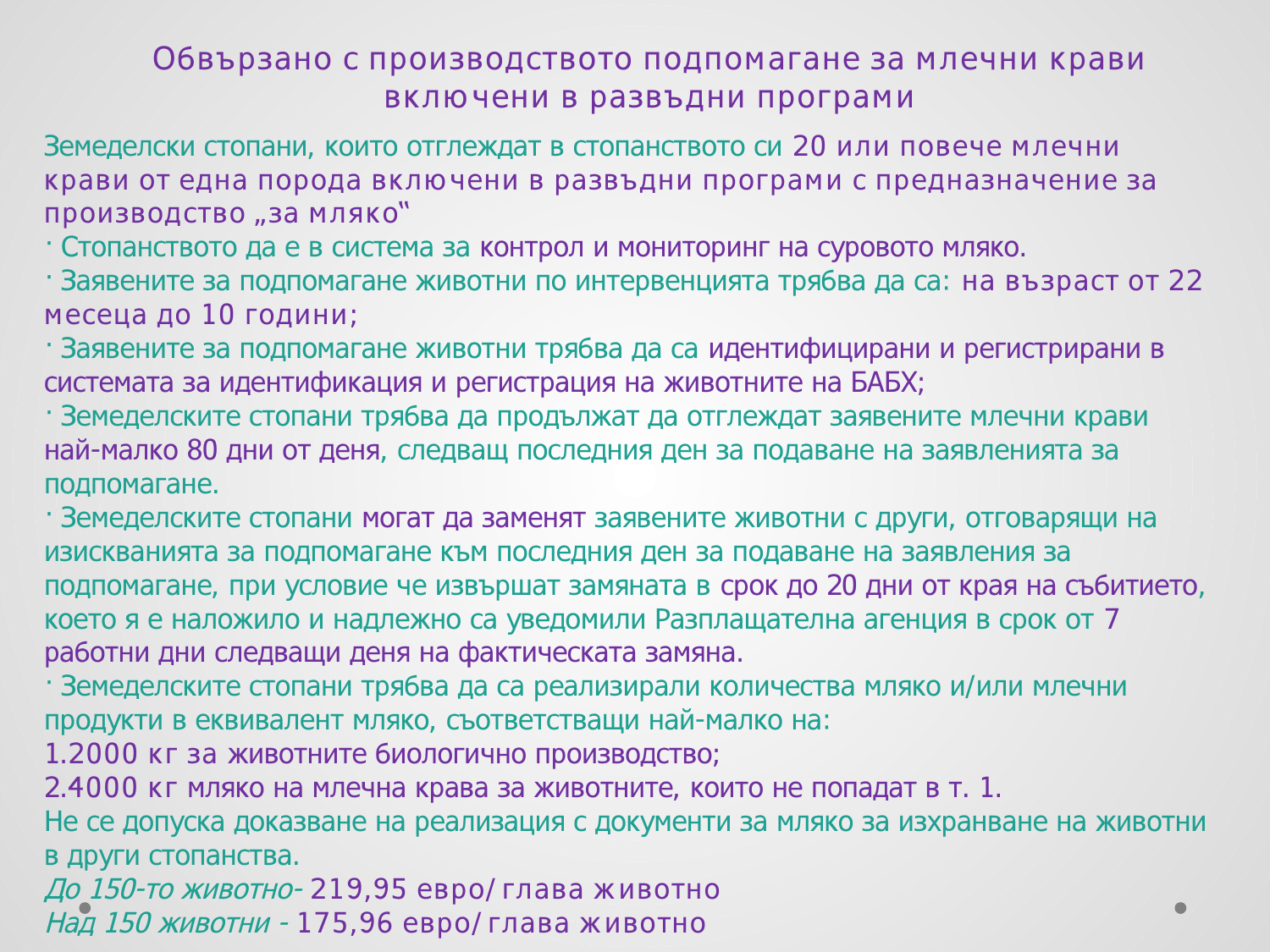

Обвързано с производството подпомагане за млечни крави включени в развъдни програми
Земеделски стопани, които отглеждат в стопанството си 20 или повече млечни крави от една порода включени в развъдни програми с предназначение за производство „за мляко“
· Стопанството да е в система за контрол и мониторинг на суровото мляко.
· Заявените за подпомагане животни по интервенцията трябва да са: на възраст от 22 месеца до 10 години;
· Заявените за подпомагане животни трябва да са идентифицирани и регистрирани в системата за идентификация и регистрация на животните на БАБХ;
· Земеделските стопани трябва да продължат да отглеждат заявените млечни крави най-малко 80 дни от деня, следващ последния ден за подаване на заявленията за подпомагане.
· Земеделските стопани могат да заменят заявените животни с други, отговарящи на изискванията за подпомагане към последния ден за подаване на заявления за подпомагане, при условие че извършат замяната в срок до 20 дни от края на събитието, което я е наложило и надлежно са уведомили Разплащателна агенция в срок от 7 работни дни следващи деня на фактическата замяна.
· Земеделските стопани трябва да са реализирали количества мляко и/или млечни продукти в еквивалент мляко, съответстващи най-малко на:
1.2000 кг за животните биологично производство;
2.4000 кг мляко на млечна крава за животните, които не попадат в т. 1.
Не се допуска доказване на реализация с документи за мляко за изхранване на животни в други стопанства.
До 150-то животно- 219,95 евро/глава животно
Над 150 животни - 175,96 евро/глава животно